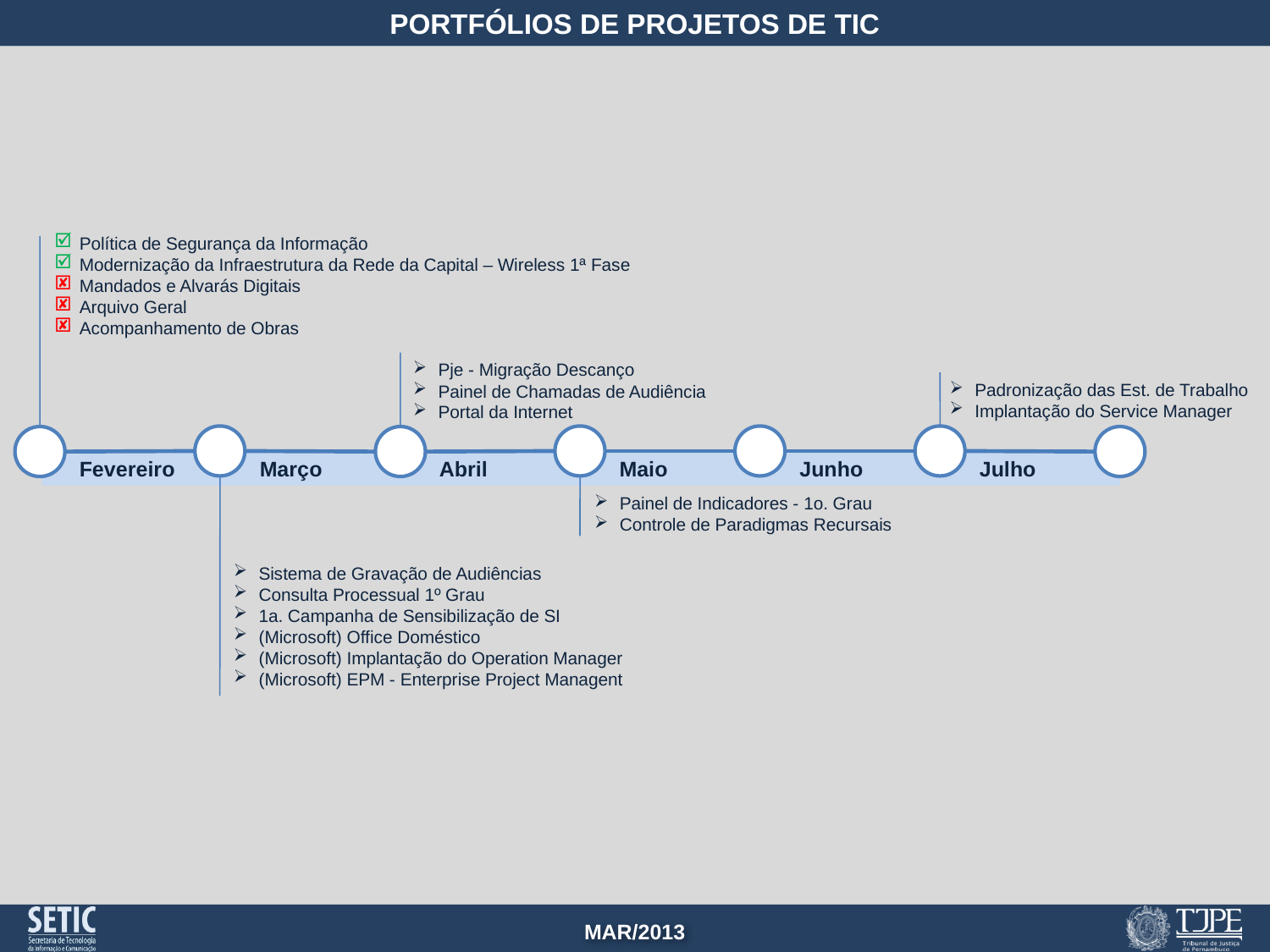

Política de Segurança da Informação
Modernização da Infraestrutura da Rede da Capital – Wireless 1ª Fase
Mandados e Alvarás Digitais
Arquivo Geral
Acompanhamento de Obras

Pje - Migração Descanço
Painel de Chamadas de Audiência
Portal da Internet
Padronização das Est. de Trabalho
Implantação do Service Manager

Fevereiro
Abril
Maio
Junho

Março
Julho
Painel de Indicadores - 1o. Grau
Controle de Paradigmas Recursais
Sistema de Gravação de Audiências
Consulta Processual 1º Grau
1a. Campanha de Sensibilização de SI
(Microsoft) Office Doméstico
(Microsoft) Implantação do Operation Manager
(Microsoft) EPM - Enterprise Project Managent